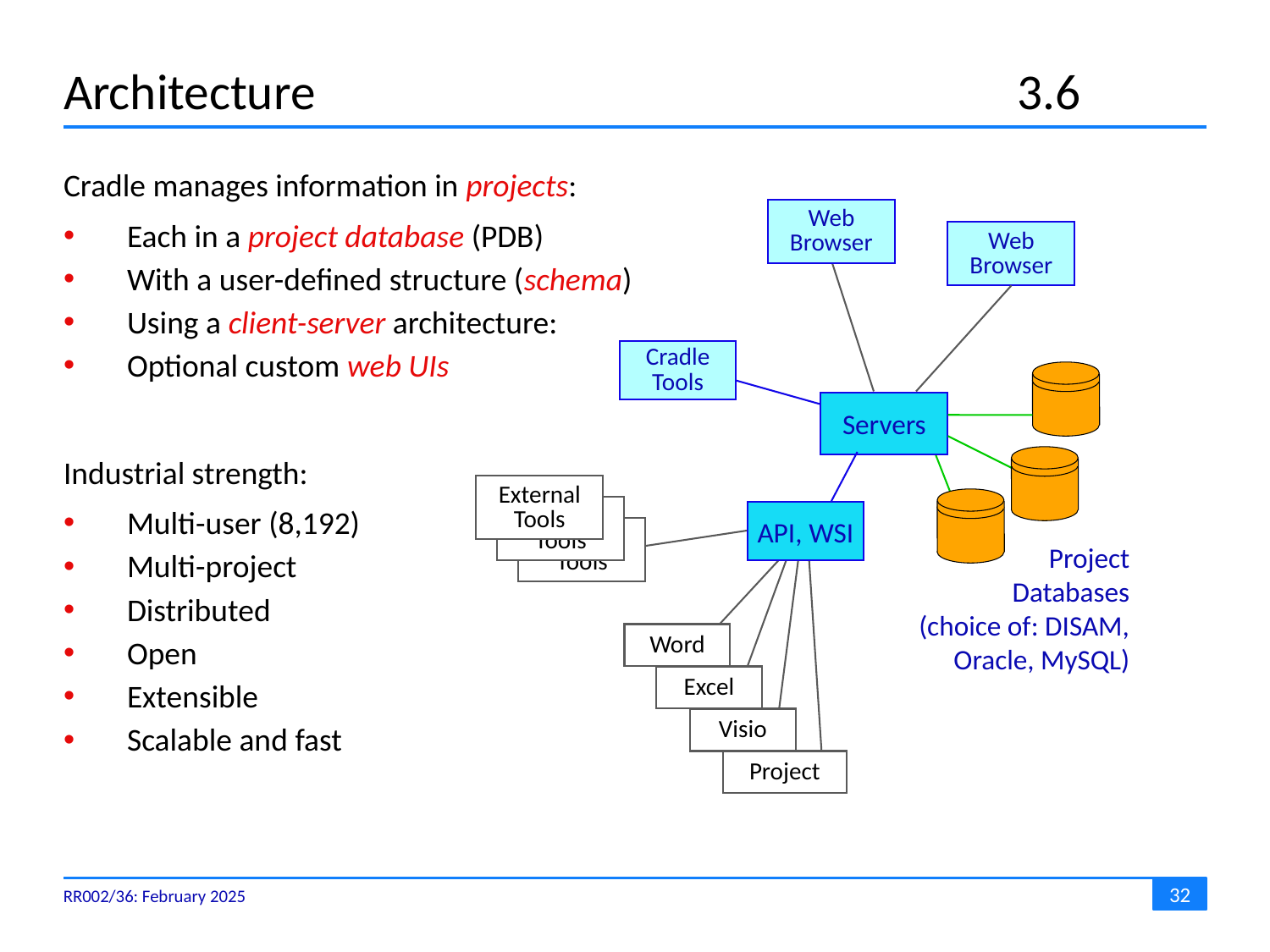

# Architecture	3.6
Cradle manages information in projects:
Each in a project database (PDB)
With a user-defined structure (schema)
Using a client-server architecture:
Optional custom web UIs
Industrial strength:
Multi-user (8,192)
Multi-project
Distributed
Open
Extensible
Scalable and fast
Web
Browser
Web
Browser

Cradle
Tools

Servers

External
Tools
External
Tools
External
Tools

API, WSI

Project
Databases
(choice of: DISAM,
Oracle, MySQL)

Word
Excel
Visio
Project